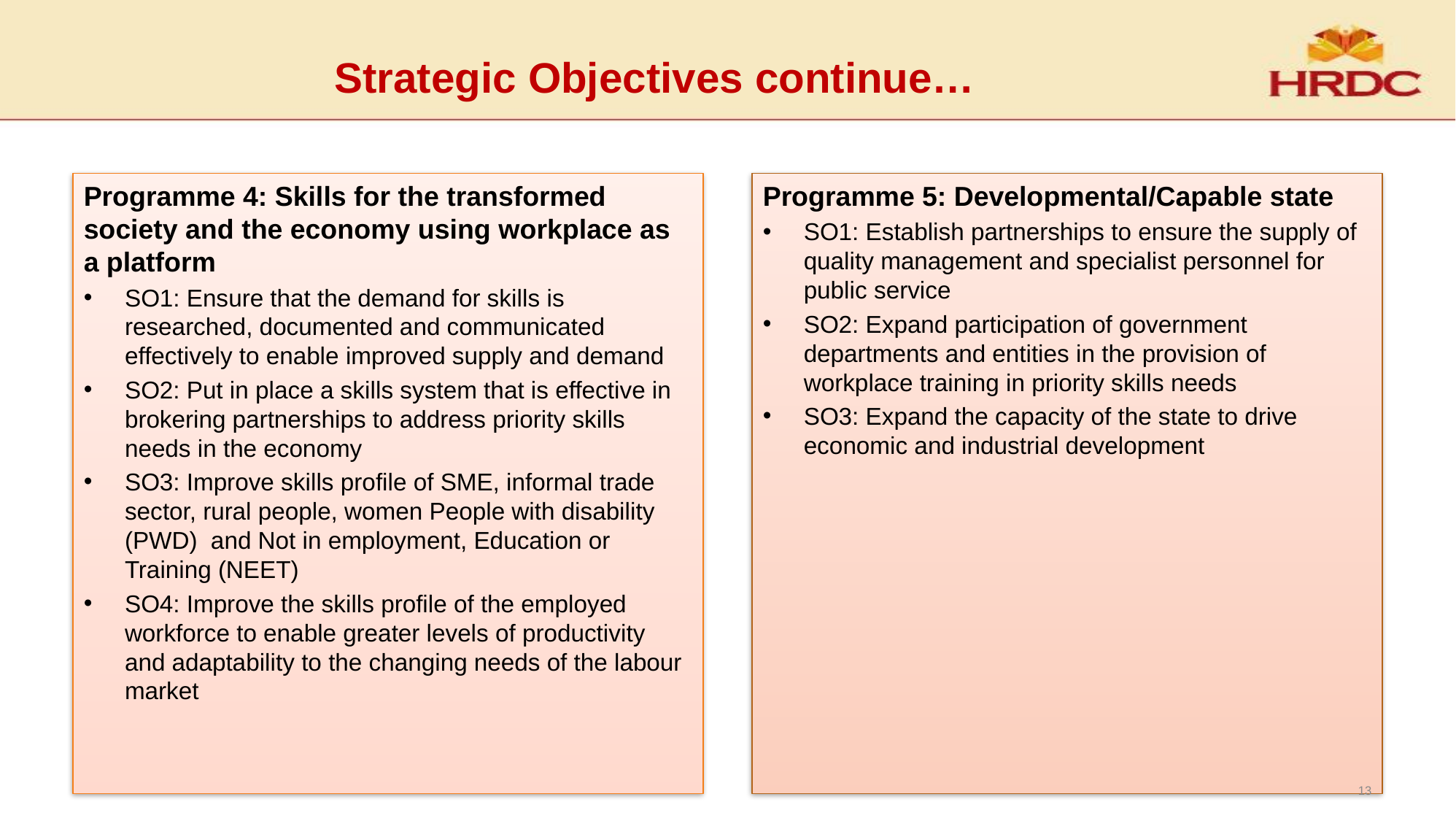

# Strategic Objectives continue…
Programme 4: Skills for the transformed society and the economy using workplace as a platform
SO1: Ensure that the demand for skills is researched, documented and communicated effectively to enable improved supply and demand
SO2: Put in place a skills system that is effective in brokering partnerships to address priority skills needs in the economy
SO3: Improve skills profile of SME, informal trade sector, rural people, women People with disability (PWD)  and Not in employment, Education or Training (NEET)
SO4: Improve the skills profile of the employed workforce to enable greater levels of productivity and adaptability to the changing needs of the labour market
Programme 5: Developmental/Capable state
SO1: Establish partnerships to ensure the supply of quality management and specialist personnel for public service
SO2: Expand participation of government departments and entities in the provision of workplace training in priority skills needs
SO3: Expand the capacity of the state to drive economic and industrial development

13